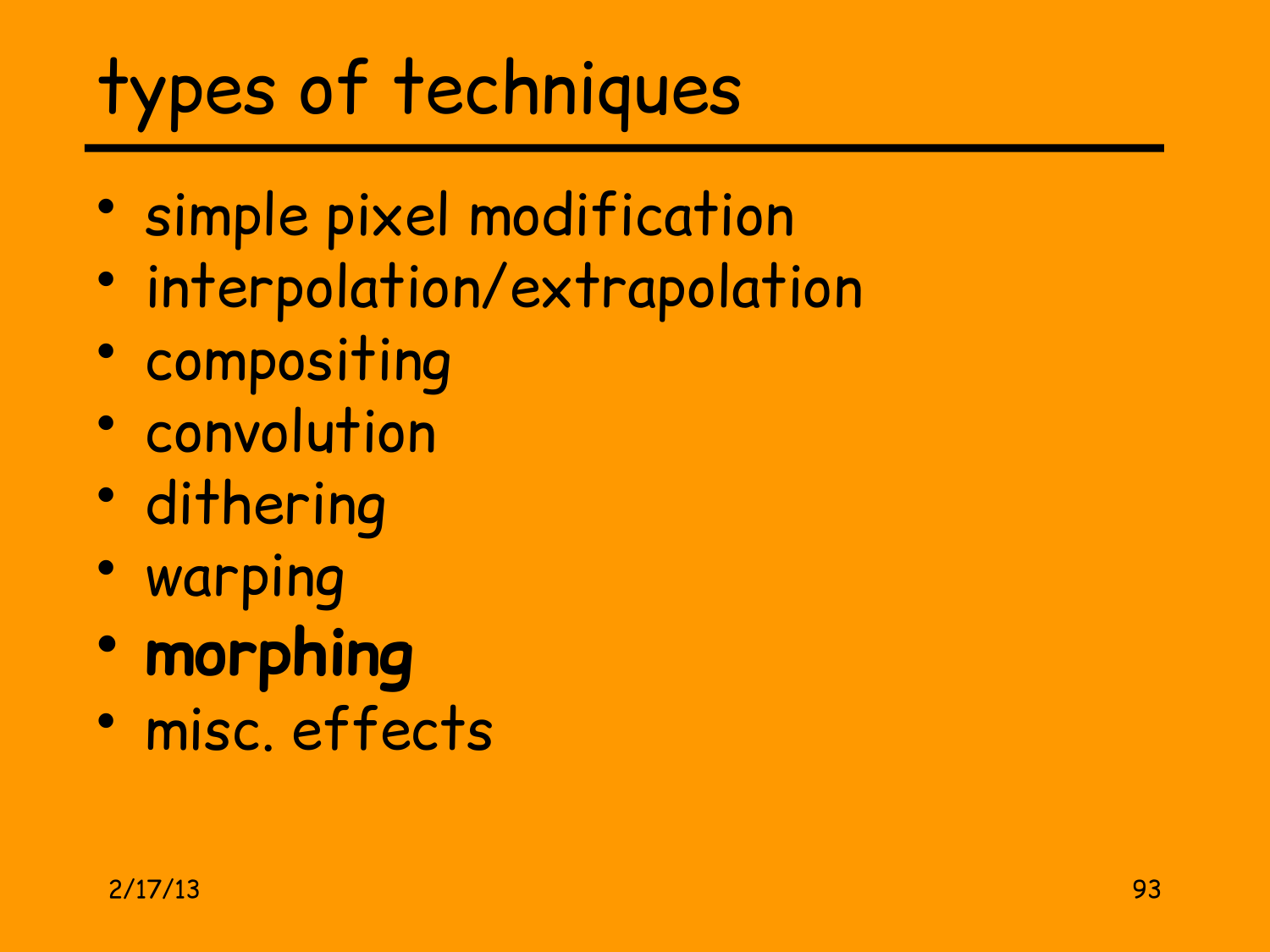

# types of techniques
simple pixel modification
interpolation/extrapolation
compositing
convolution
dithering
warping
morphing
misc. effects
2/17/13
93